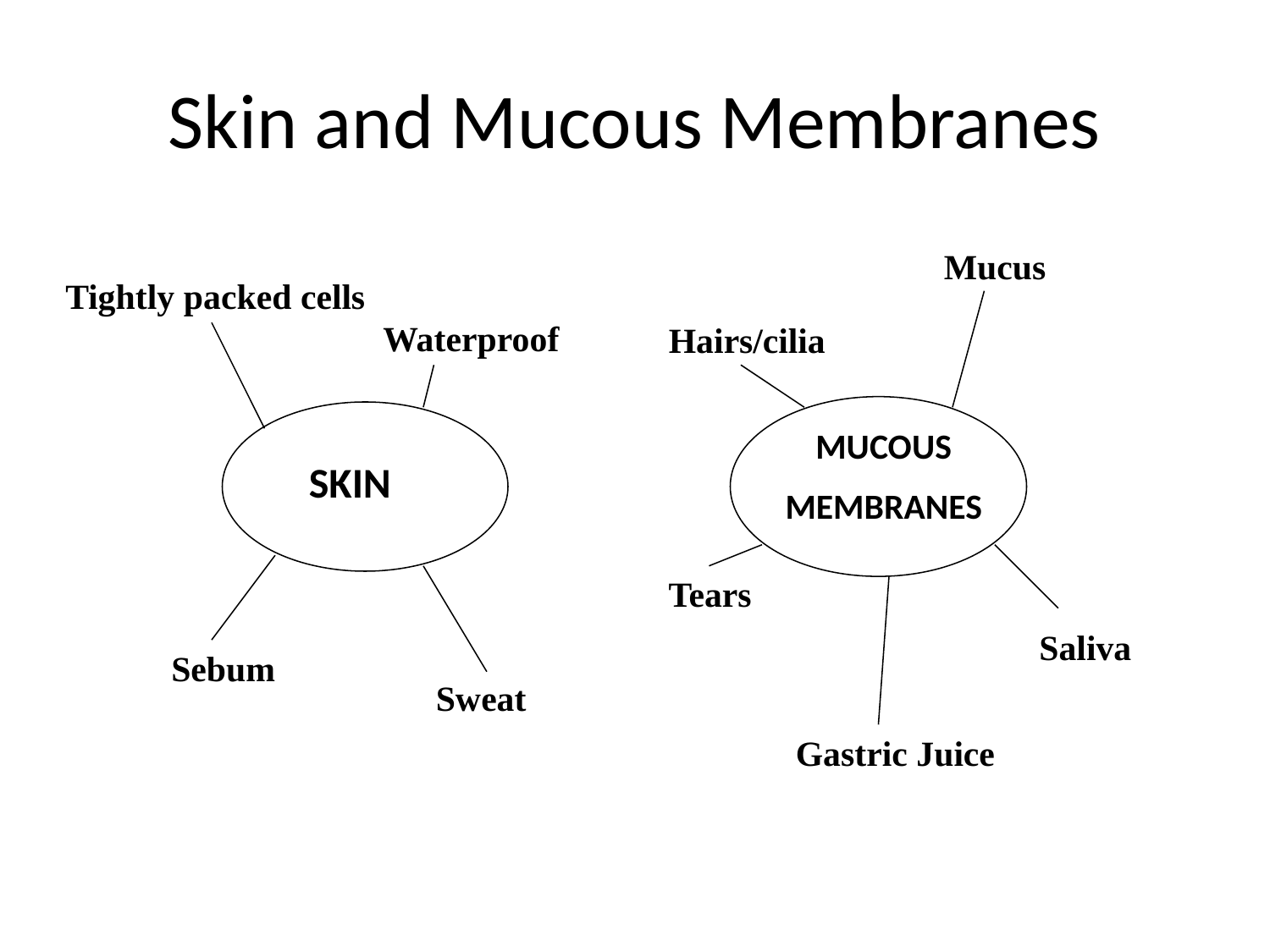

# Skin and Mucous Membranes
Mucus
Tightly packed cells

Waterproof
Hairs/cilia

MUCOUS
MEMBRANES
SKIN

Tears

Saliva
Sebum
Sweat
Gastric Juice